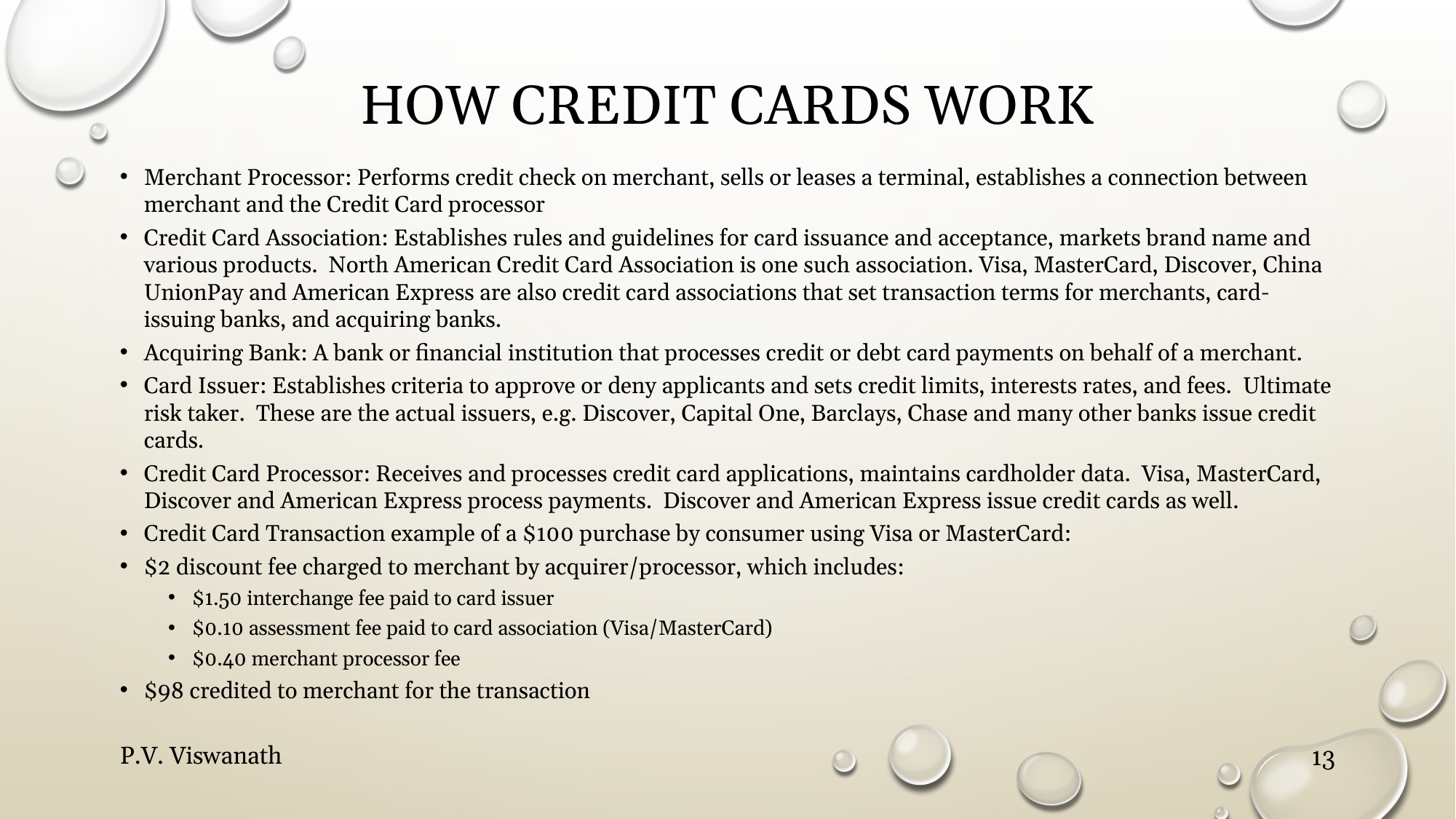

# How Credit Cards work
Merchant Processor: Performs credit check on merchant, sells or leases a terminal, establishes a connection between merchant and the Credit Card processor
Credit Card Association: Establishes rules and guidelines for card issuance and acceptance, markets brand name and various products.  North American Credit Card Association is one such association. Visa, MasterCard, Discover, China UnionPay and American Express are also credit card associations that set transaction terms for merchants, card-issuing banks, and acquiring banks.
Acquiring Bank: A bank or financial institution that processes credit or debt card payments on behalf of a merchant.
Card Issuer: Establishes criteria to approve or deny applicants and sets credit limits, interests rates, and fees.  Ultimate risk taker.  These are the actual issuers, e.g. Discover, Capital One, Barclays, Chase and many other banks issue credit cards.
Credit Card Processor: Receives and processes credit card applications, maintains cardholder data.  Visa, MasterCard, Discover and American Express process payments.  Discover and American Express issue credit cards as well.
Credit Card Transaction example of a $100 purchase by consumer using Visa or MasterCard:
$2 discount fee charged to merchant by acquirer/processor, which includes:
$1.50 interchange fee paid to card issuer
$0.10 assessment fee paid to card association (Visa/MasterCard)
$0.40 merchant processor fee
$98 credited to merchant for the transaction

P.V. Viswanath
13